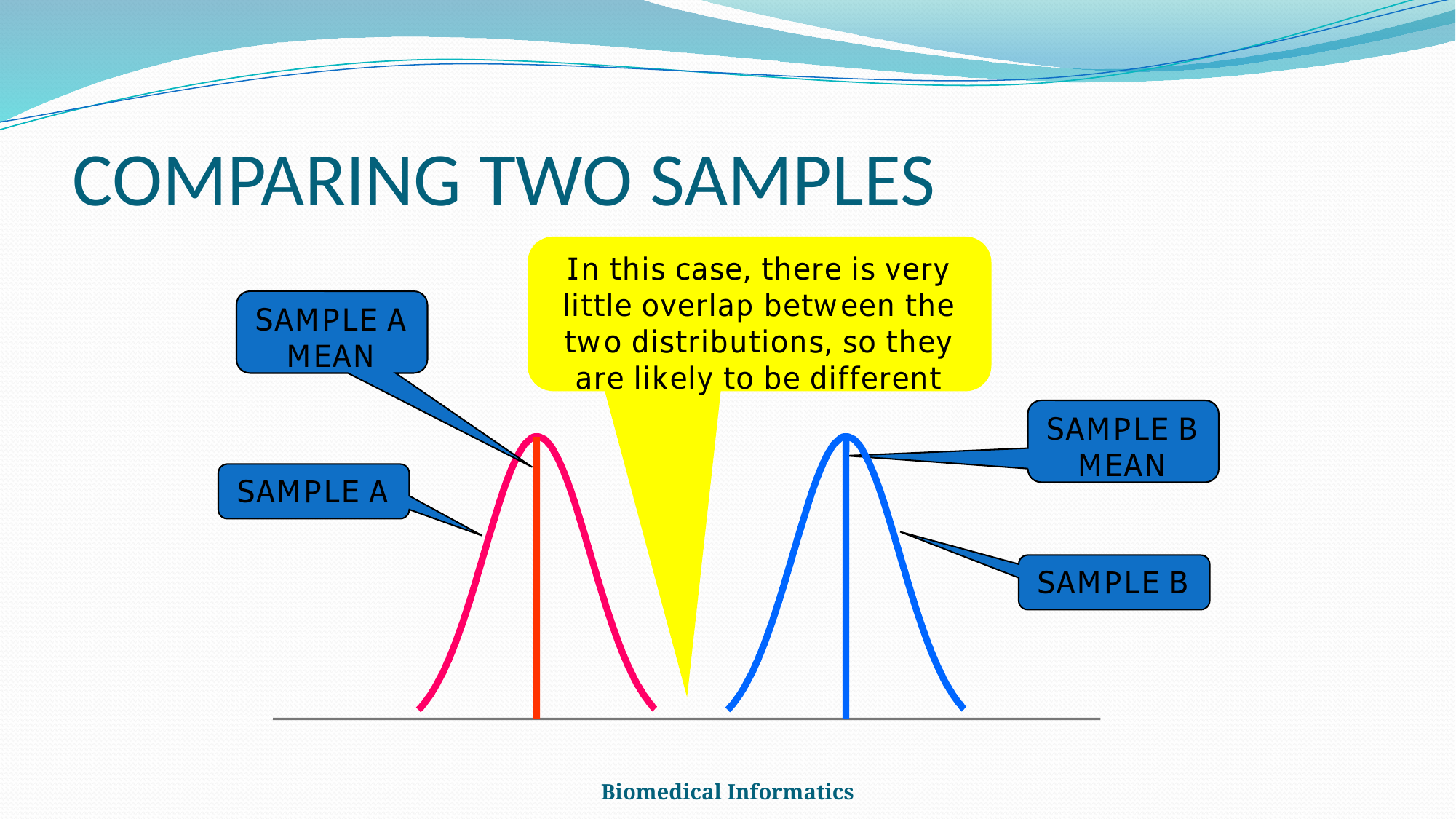

# COMPARING TWO SAMPLES
In this case, there is very little overlap between the two distributions, so they are likely to be different
SAMPLE A MEAN
SAMPLE B MEAN

SAMPLE A
SAMPLE B